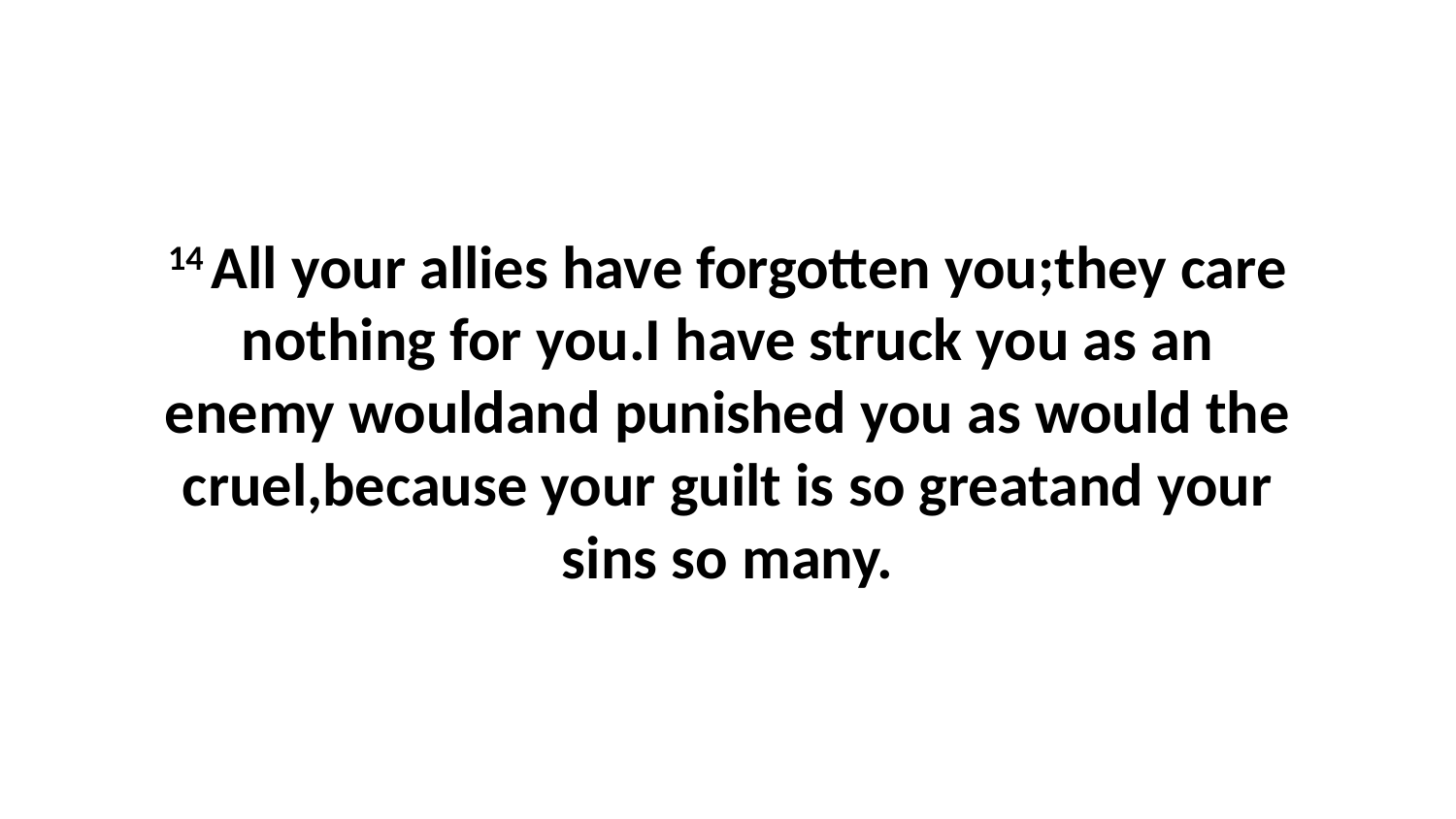

14 All your allies have forgotten you;they care nothing for you.I have struck you as an enemy wouldand punished you as would the cruel,because your guilt is so greatand your sins so many.